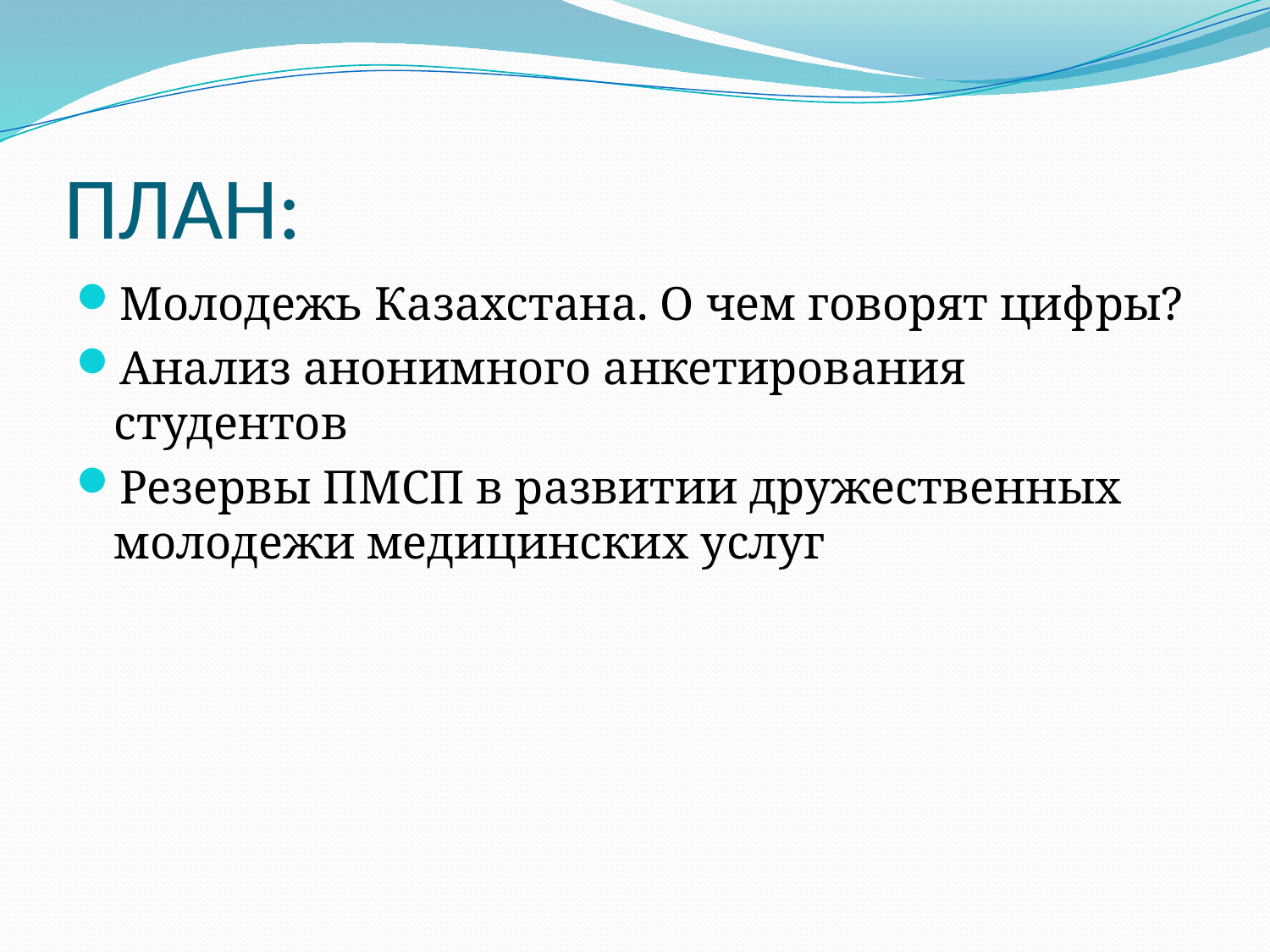

# ПЛАН:
Молодежь Казахстана. О чем говорят цифры?
Анализ анонимного анкетирования студентов
Резервы ПМСП в развитии дружественных молодежи медицинских услуг